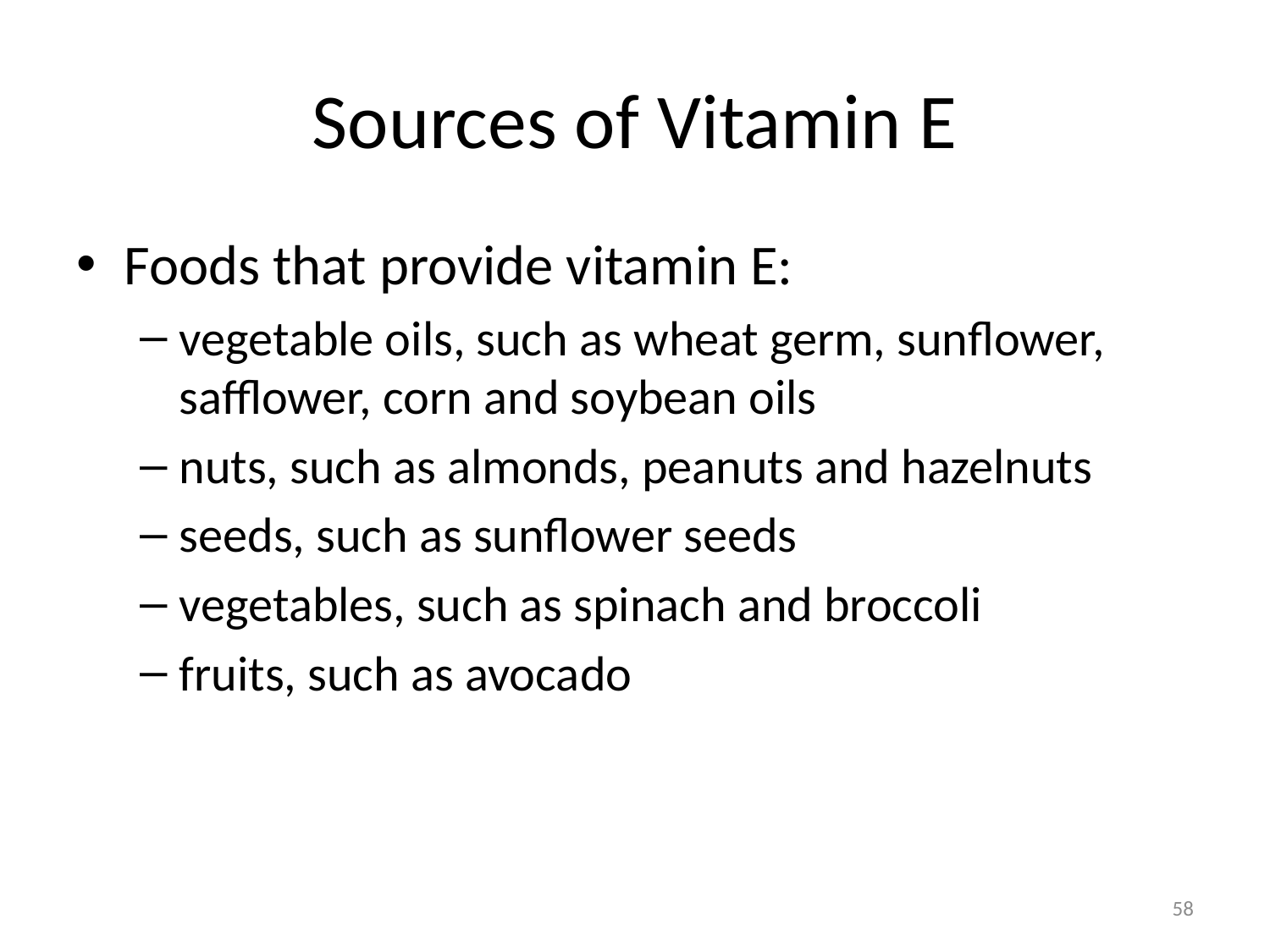

# Sources of Vitamin E
Foods that provide vitamin E:
vegetable oils, such as wheat germ, sunflower, safflower, corn and soybean oils
nuts, such as almonds, peanuts and hazelnuts
seeds, such as sunflower seeds
vegetables, such as spinach and broccoli
fruits, such as avocado

58